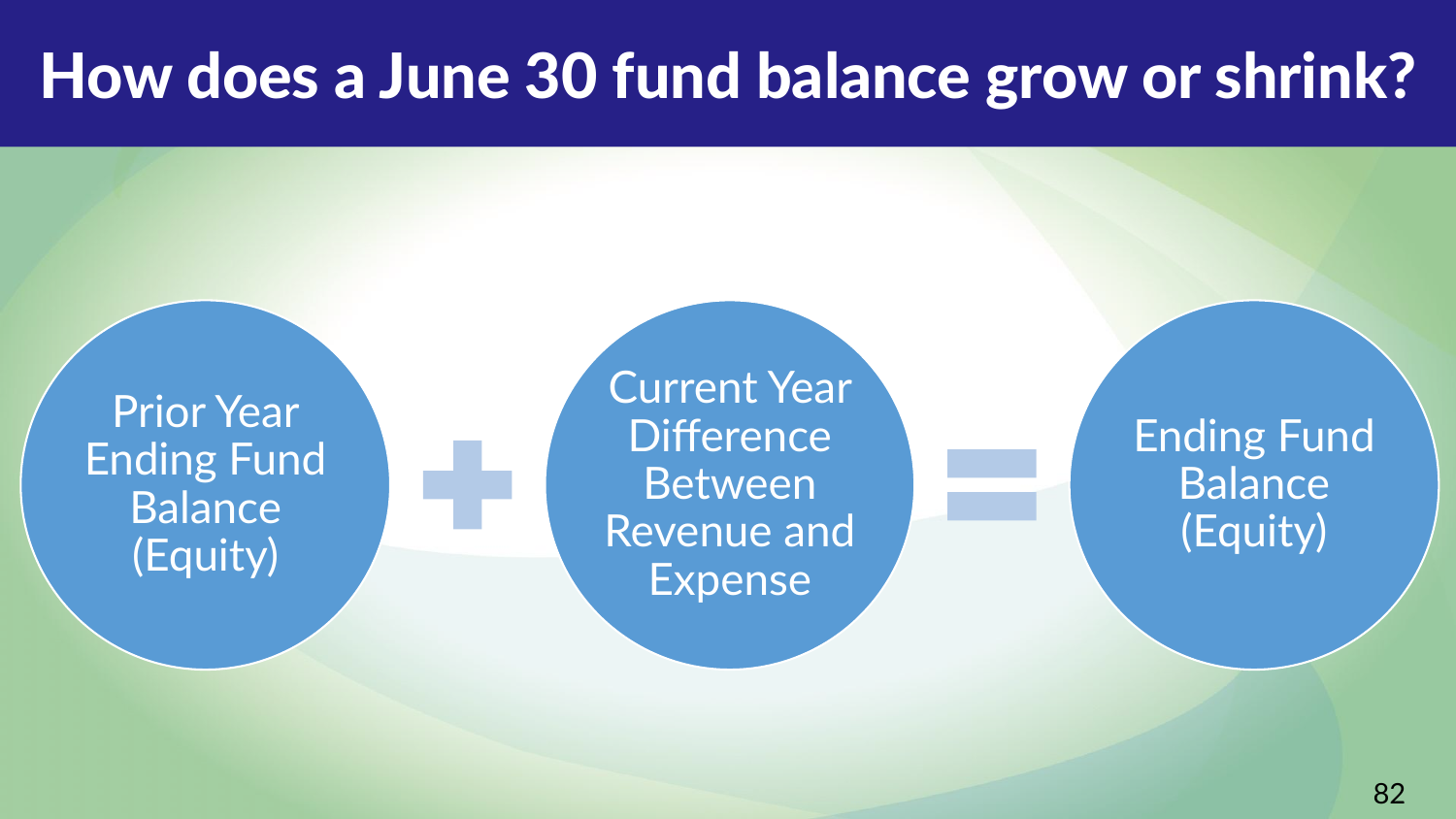

How does a June 30 fund balance grow or shrink?

Prior Year Ending Fund Balance (Equity)
Current Year Difference Between Revenue and Expense
Ending Fund Balance (Equity)

82